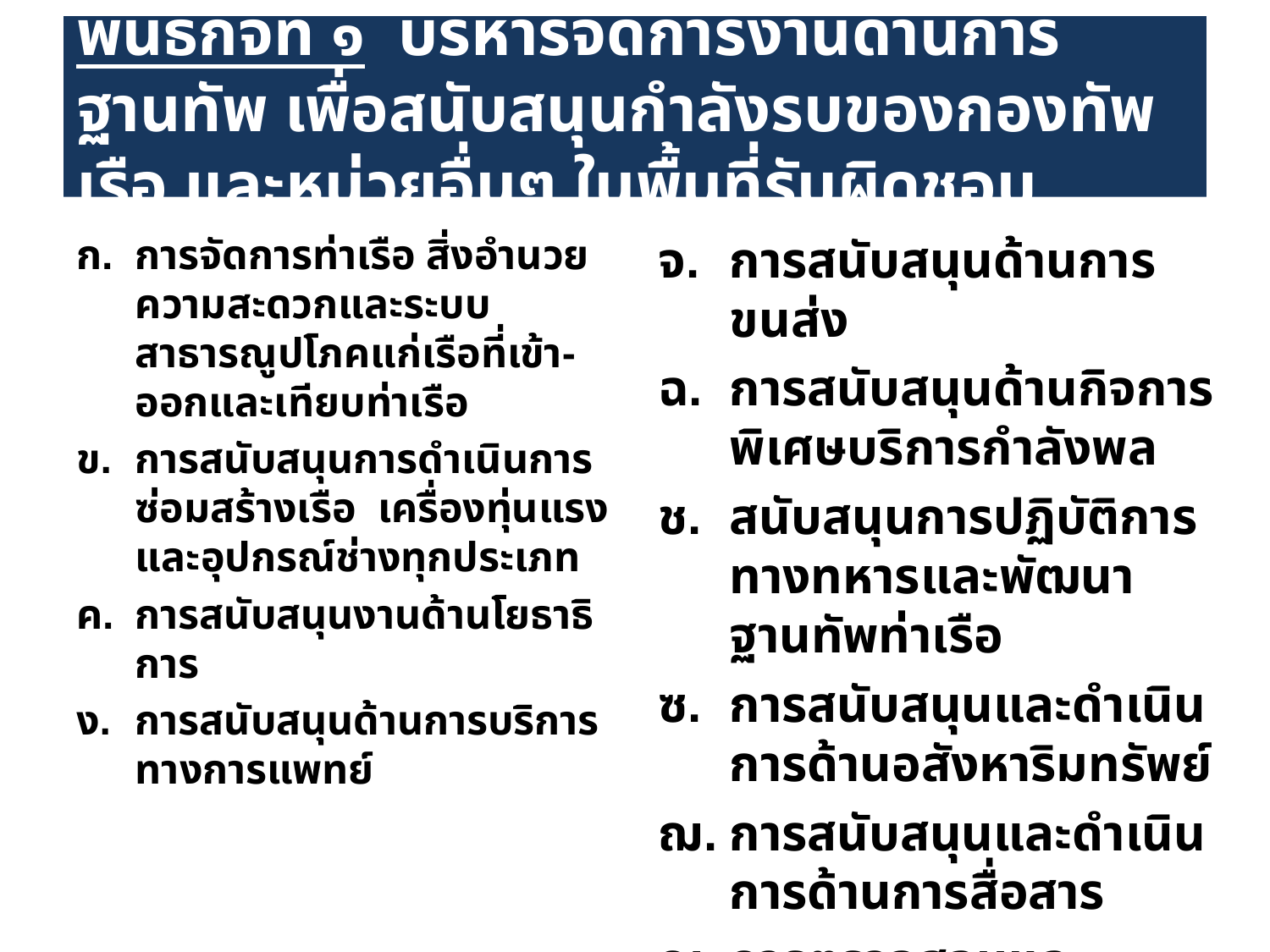

# พันธกิจที่ ๑  บริหารจัดการงานด้านการฐานทัพ เพื่อสนับสนุนกำลังรบของกองทัพเรือ และหน่วยอื่นๆ ในพื้นที่รับผิดชอบ
การจัดการท่าเรือ สิ่งอำนวยความสะดวกและระบบสาธารณูปโภคแก่เรือที่เข้า-ออกและเทียบท่าเรือ
การสนับสนุนการดำเนินการซ่อมสร้างเรือ  เครื่องทุ่นแรงและอุปกรณ์ช่างทุกประเภท
การสนับสนุนงานด้านโยธาธิการ
การสนับสนุนด้านการบริการทางการแพทย์
การสนับสนุนด้านการขนส่ง
การสนับสนุนด้านกิจการพิเศษบริการกำลังพล
สนับสนุนการปฏิบัติการทางทหารและพัฒนาฐานทัพท่าเรือ
การสนับสนุนและดำเนินการด้านอสังหาริมทรัพย์
การสนับสนุนและดำเนินการด้านการสื่อสาร
การตรวจสอบและลบล้างแม่เหล็กเรือ